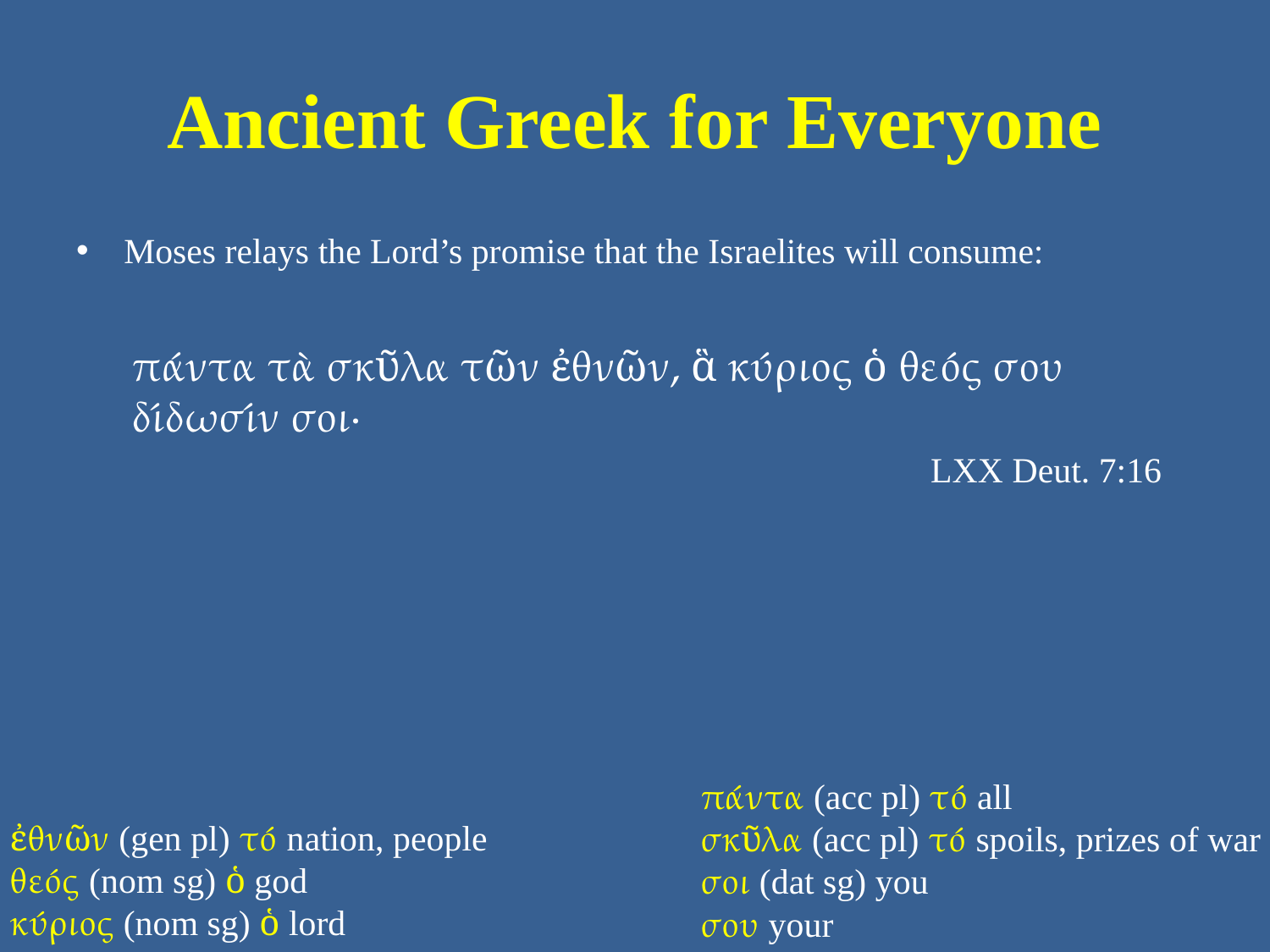

# Ancient Greek for Everyone
Moses relays the Lord’s promise that the Israelites will consume:

πάντα τὰ σκῦλα τῶν ἐθνῶν, ἃ κύριος ὁ θεός σου δίδωσίν σοι·
LXX Deut. 7:16

πάντα (acc pl) τό all
σκῦλα (acc pl) τό spoils, prizes of war
σοι (dat sg) you
σου your
ἐθνῶν (gen pl) τό nation, people
θεός (nom sg) ὁ god
κύριος (nom sg) ὁ lord